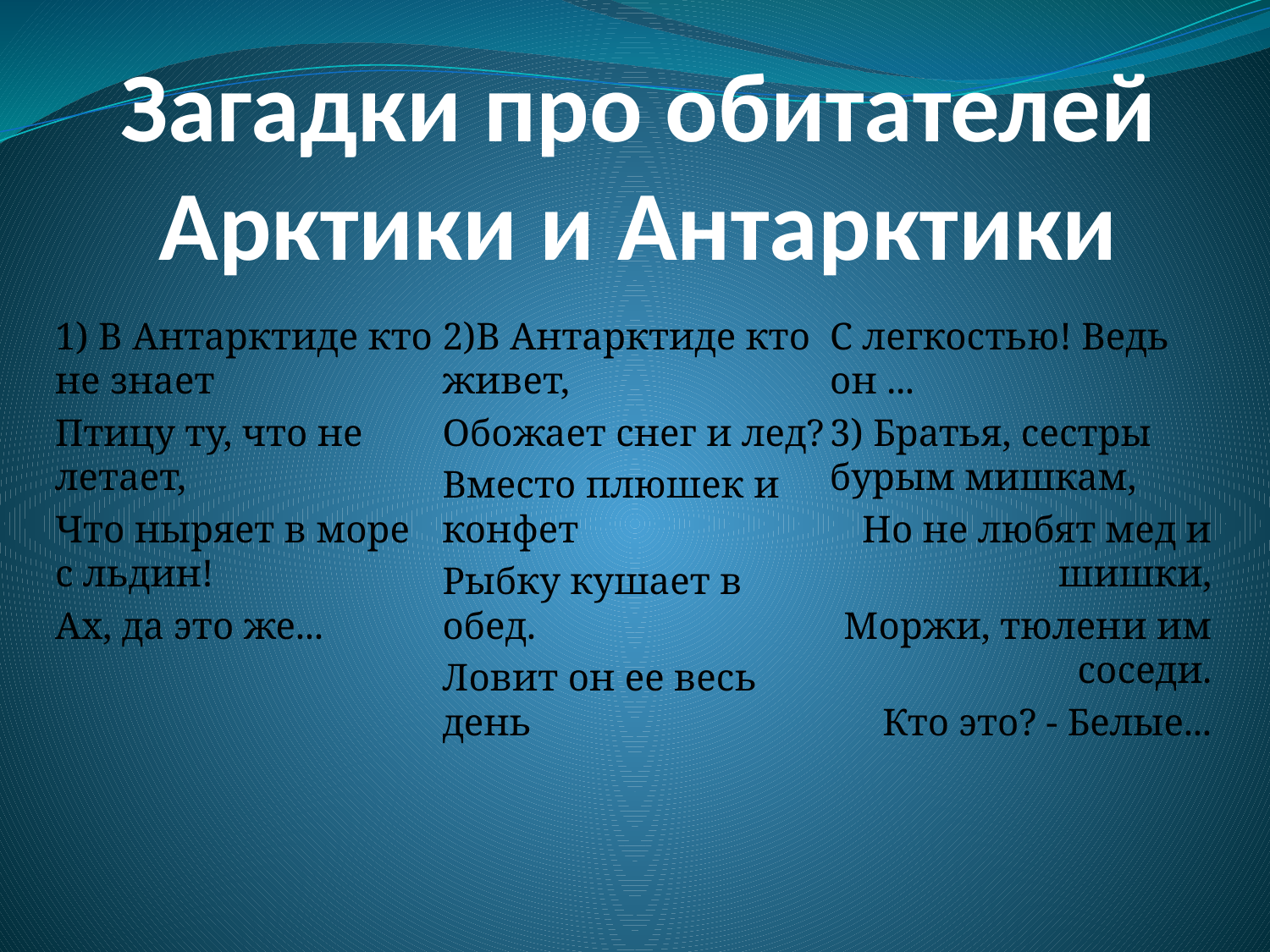

# Загадки про обитателей Арктики и Антарктики
1) В Антарктиде кто не знает
Птицу ту, что не летает,
Что ныряет в море с льдин!
Ах, да это же...

2)В Антарктиде кто живет,
Обожает снег и лед?
Вместо плюшек и конфет
Рыбку кушает в обед.
Ловит он ее весь день
С легкостью! Ведь он ...
3) Братья, сестры бурым мишкам,
Но не любят мед и шишки,
Моржи, тюлени им соседи.
Кто это? - Белые...